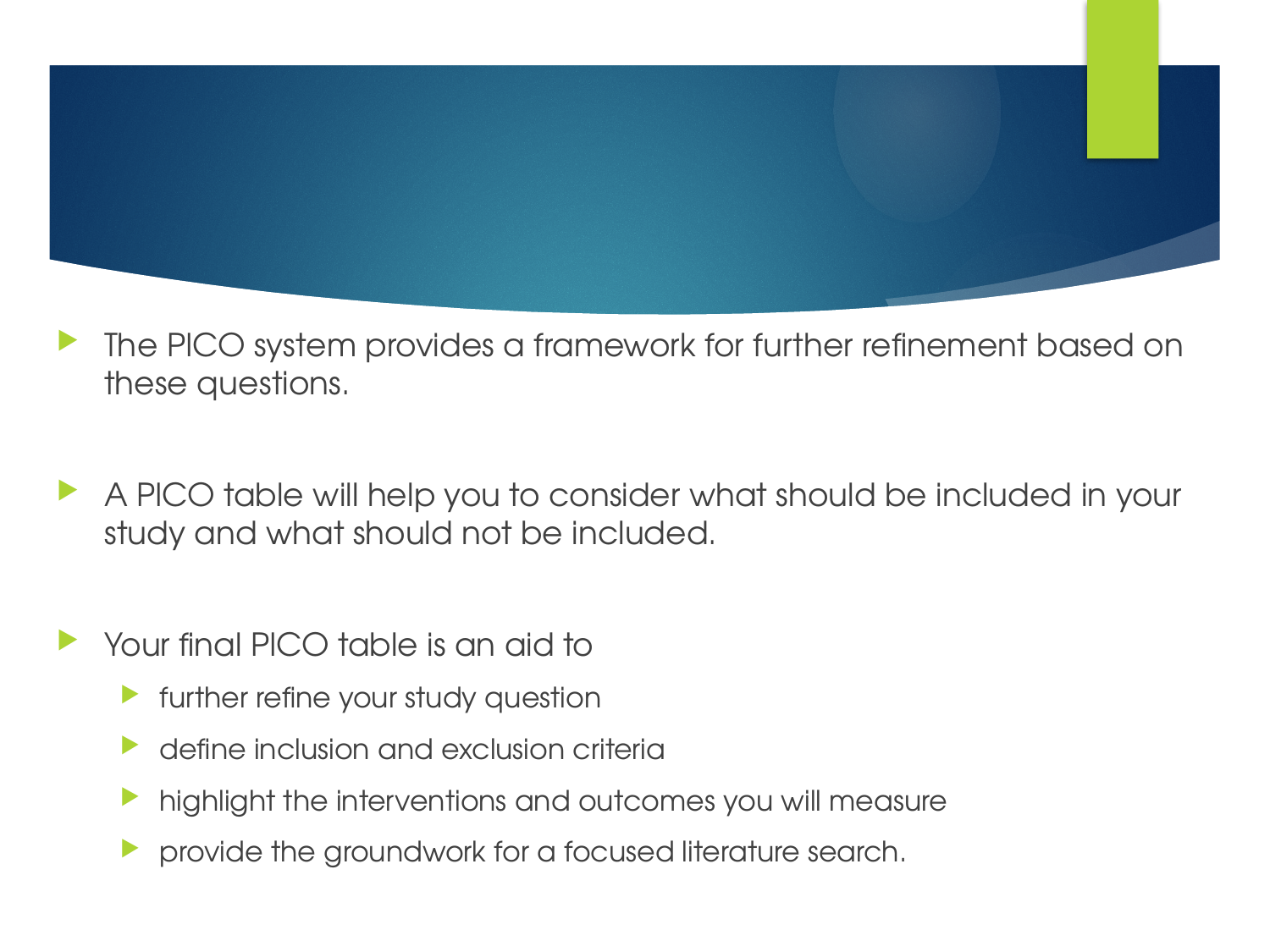

#
The PICO system provides a framework for further refinement based on these questions.

A PICO table will help you to consider what should be included in your study and what should not be included.

Your final PICO table is an aid to
further refine your study question
define inclusion and exclusion criteria
highlight the interventions and outcomes you will measure
provide the groundwork for a focused literature search.